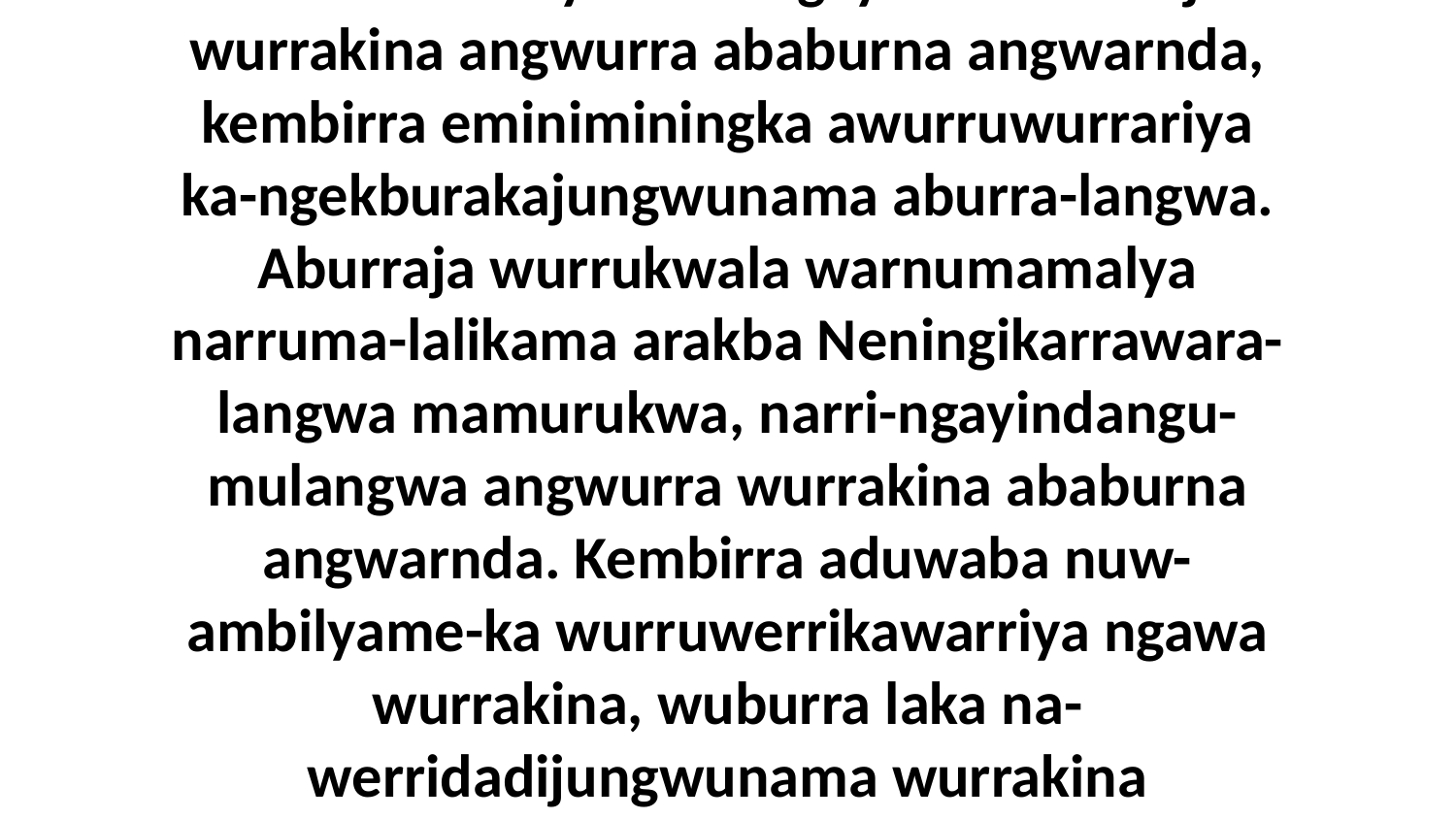

10 Akine-ka ayakwa yirra-makama nganja nungkuwa-wa, mena wurribina warnumamalya karri-ngayindena-manja wurrakina angwurra ababurna angwarnda, kembirra eminiminingka awurruwurrariya ka-ngekburakajungwunama aburra-langwa. Aburraja wurrukwala warnumamalya narruma-lalikama arakba Neningikarrawara-langwa mamurukwa, narri-ngayindangu-mulangwa angwurra wurrakina ababurna angwarnda. Kembirra aduwaba nuw-ambilyame-ka wurruwerrikawarriya ngawa wurrakina, wuburra laka na-werridadijungwunama wurrakina angandinga-murra lyelyinga yukwudukwuda-manja.Eningarija-langwa ayakwa Bawula-langwa Dimidi-wa